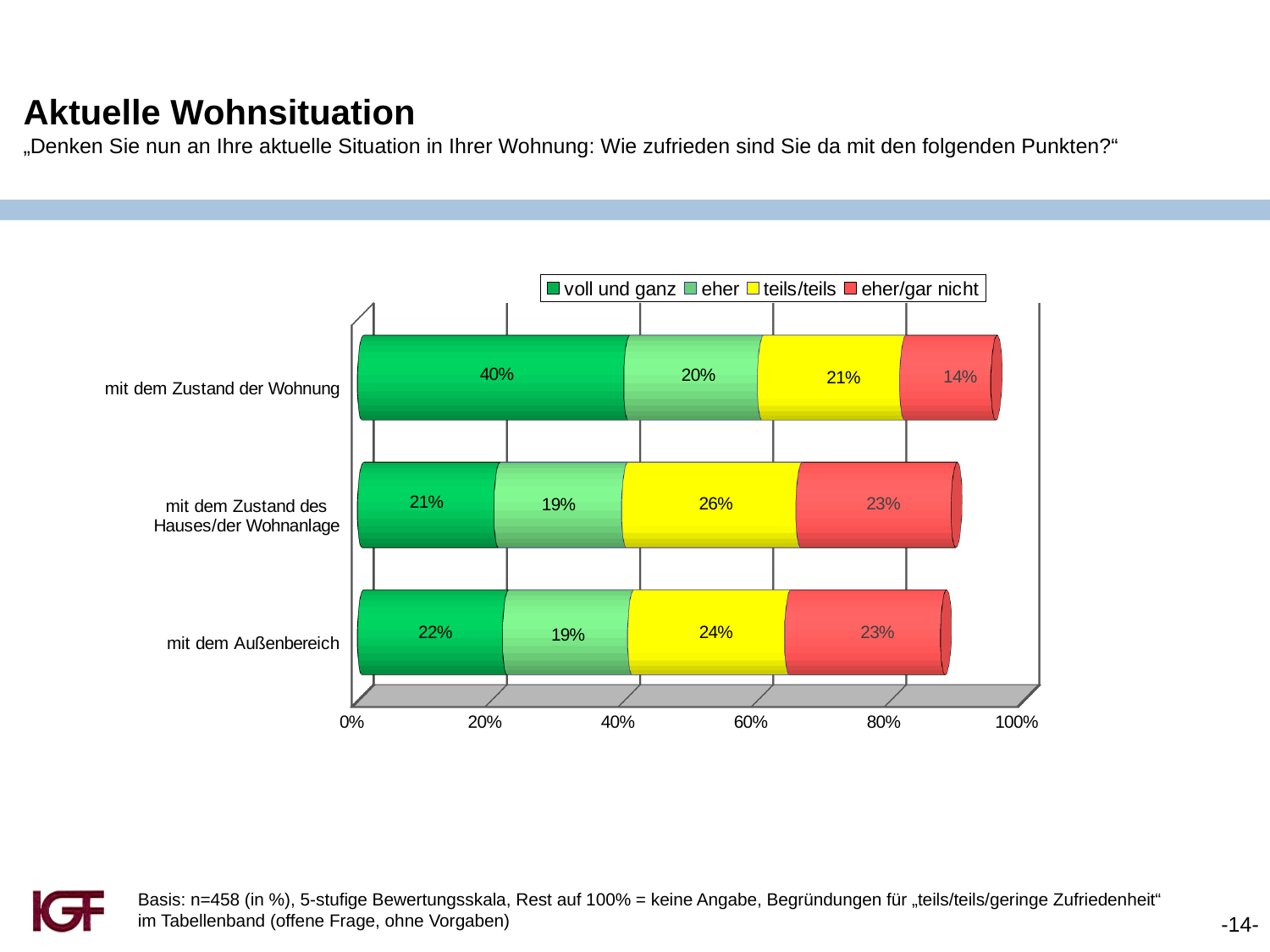

Aktuelle Wohnsituation
„Denken Sie nun an Ihre aktuelle Situation in Ihrer Wohnung: Wie zufrieden sind Sie da mit den folgenden Punkten?“

[unsupported chart]

Basis: n=458 (in %), 5-stufige Bewertungsskala, Rest auf 100% = keine Angabe, Begründungen für „teils/teils/geringe Zufriedenheit“
im Tabellenband (offene Frage, ohne Vorgaben)
-14-